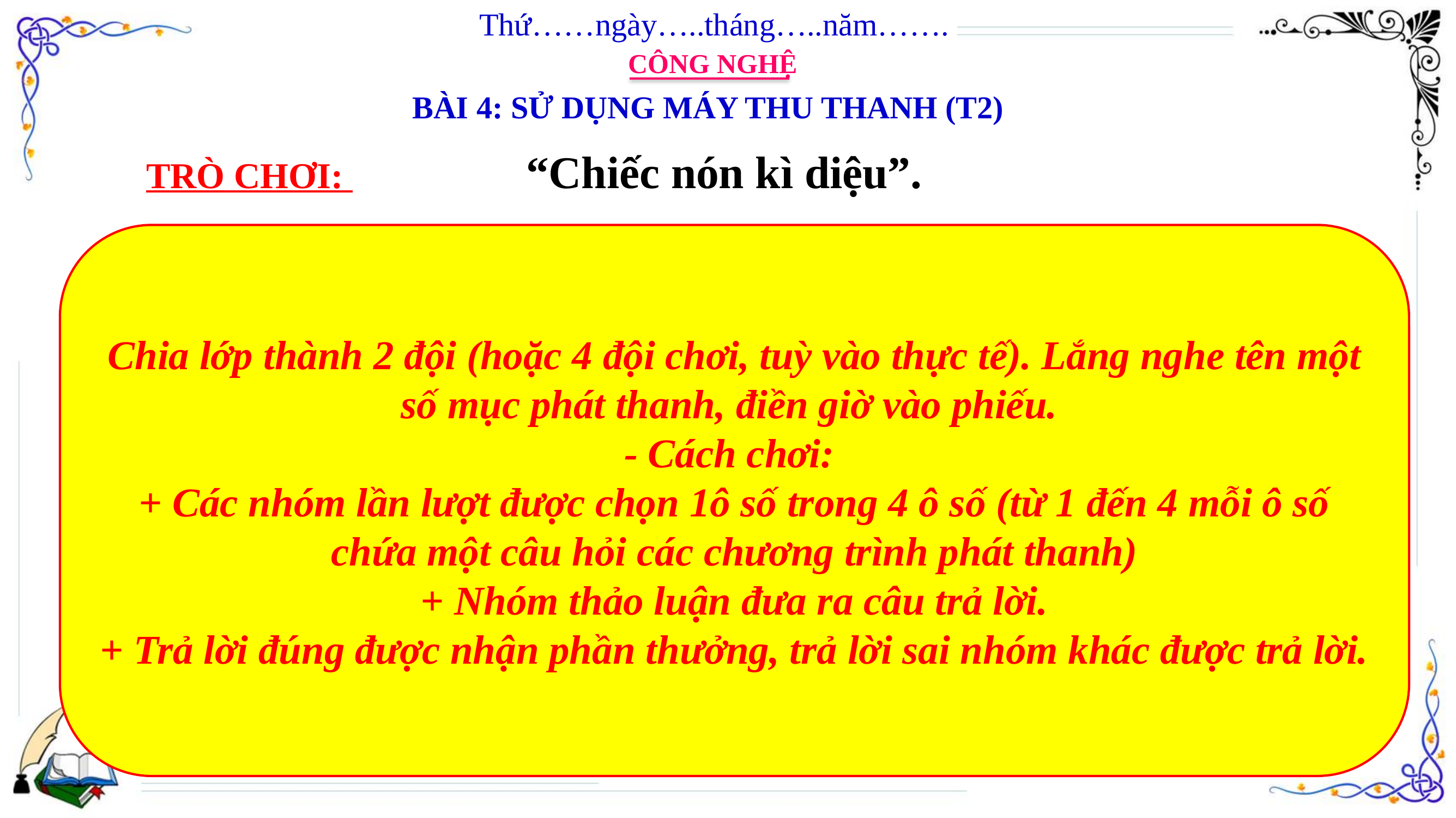

Thứ……ngày…..tháng…..năm…….
CÔNG NGHỆ
BÀI 4: SỬ DỤNG MÁY THU THANH (T2)
TRÒ CHƠI:                    “Chiếc nón kì diệu”.
Chia lớp thành 2 đội (hoặc 4 đội chơi, tuỳ vào thực tế). Lắng nghe tên một số mục phát thanh, điền giờ vào phiếu.
- Cách chơi:
+ Các nhóm lần lượt được chọn 1ô số trong 4 ô số (từ 1 đến 4 mỗi ô số chứa một câu hỏi các chương trình phát thanh)
+ Nhóm thảo luận đưa ra câu trả lời.
+ Trả lời đúng được nhận phần thưởng, trả lời sai nhóm khác được trả lời.